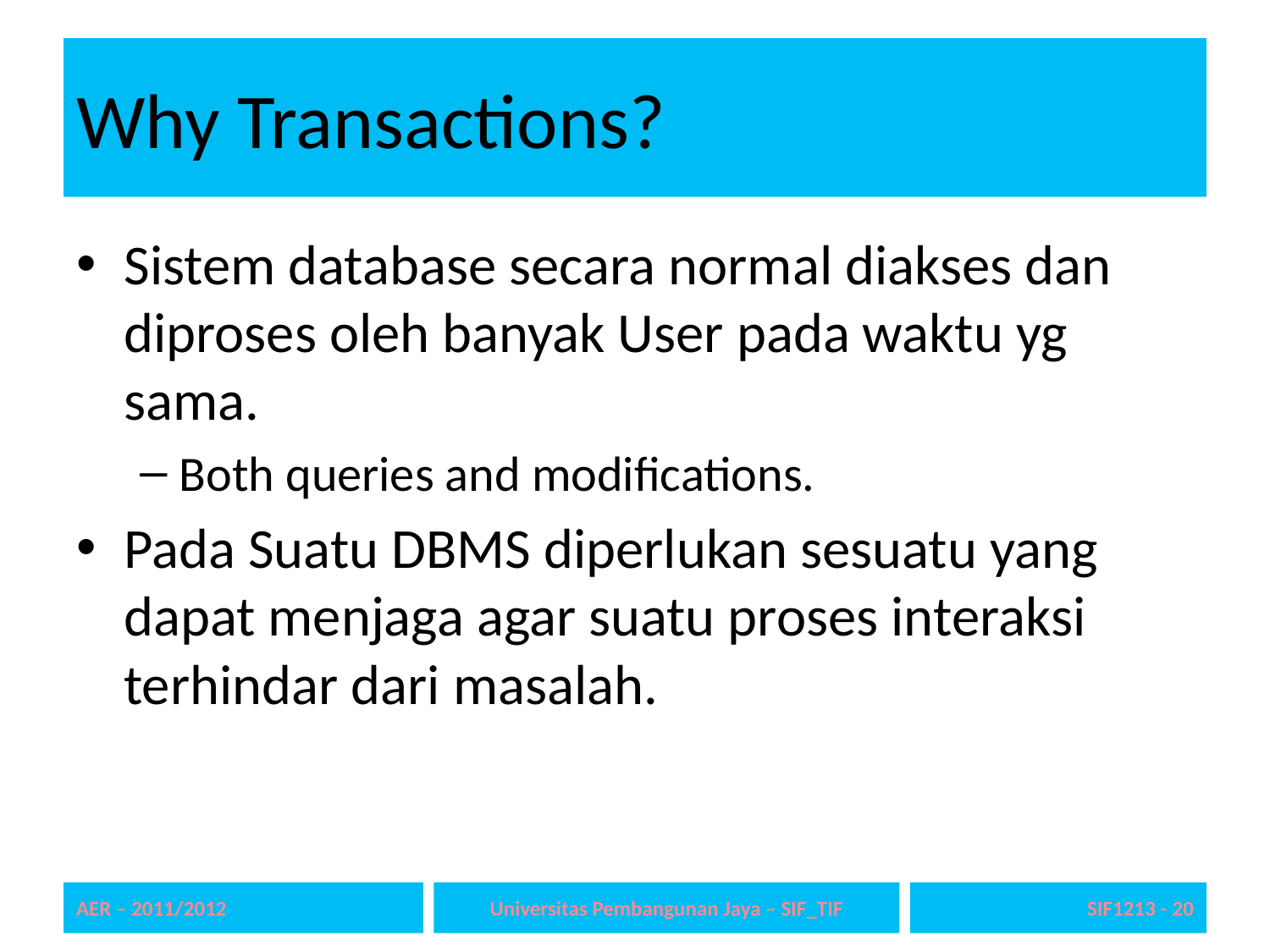

# Why Transactions?
Sistem database secara normal diakses dan diproses oleh banyak User pada waktu yg sama.
Both queries and modifications.
Pada Suatu DBMS diperlukan sesuatu yang dapat menjaga agar suatu proses interaksi terhindar dari masalah.
AER – 2011/2012
Universitas Pembangunan Jaya – SIF_TIF
SIF1213 - 20